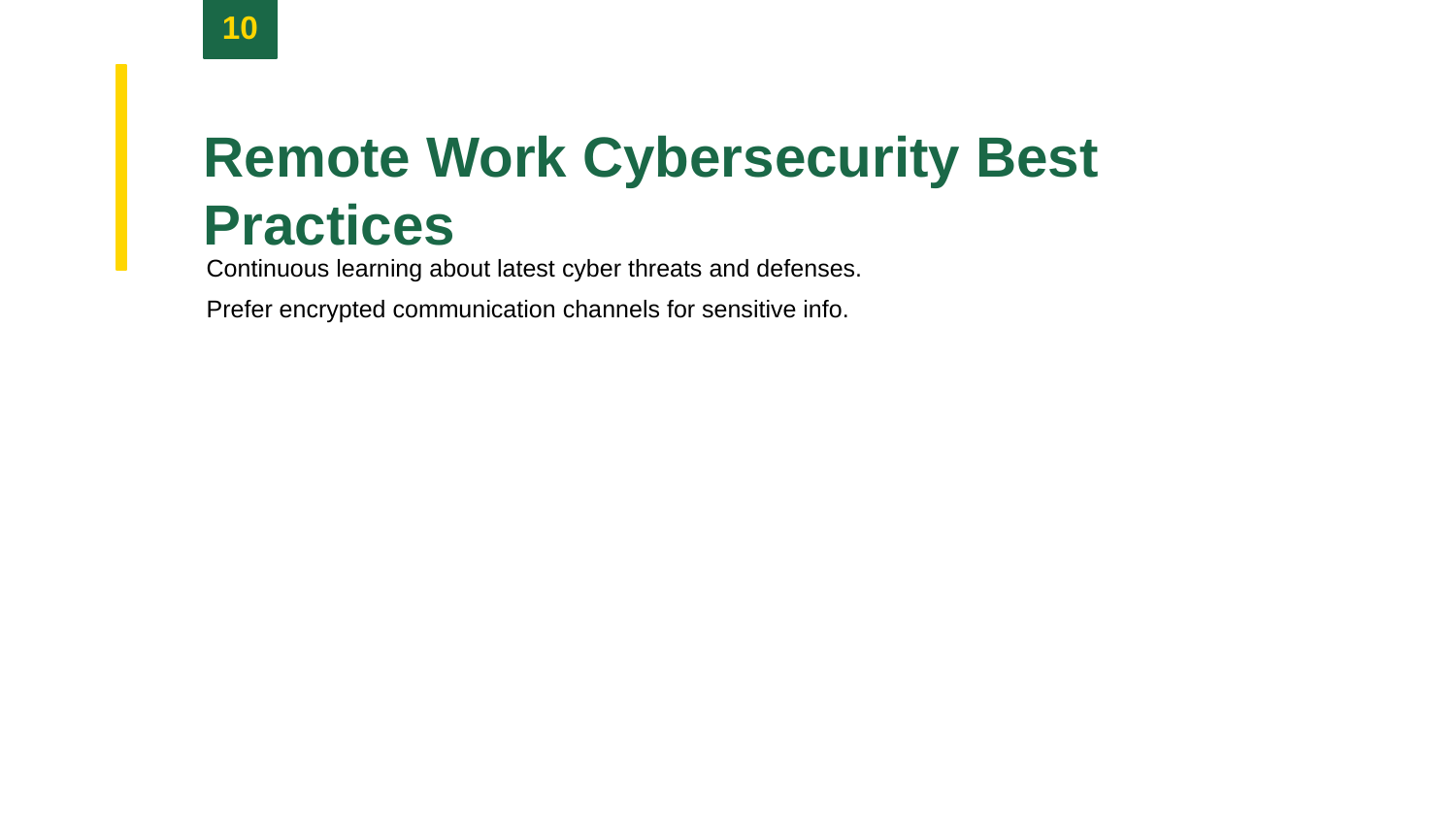

10

Remote Work Cybersecurity Best Practices
Continuous learning about latest cyber threats and defenses.
Prefer encrypted communication channels for sensitive info.